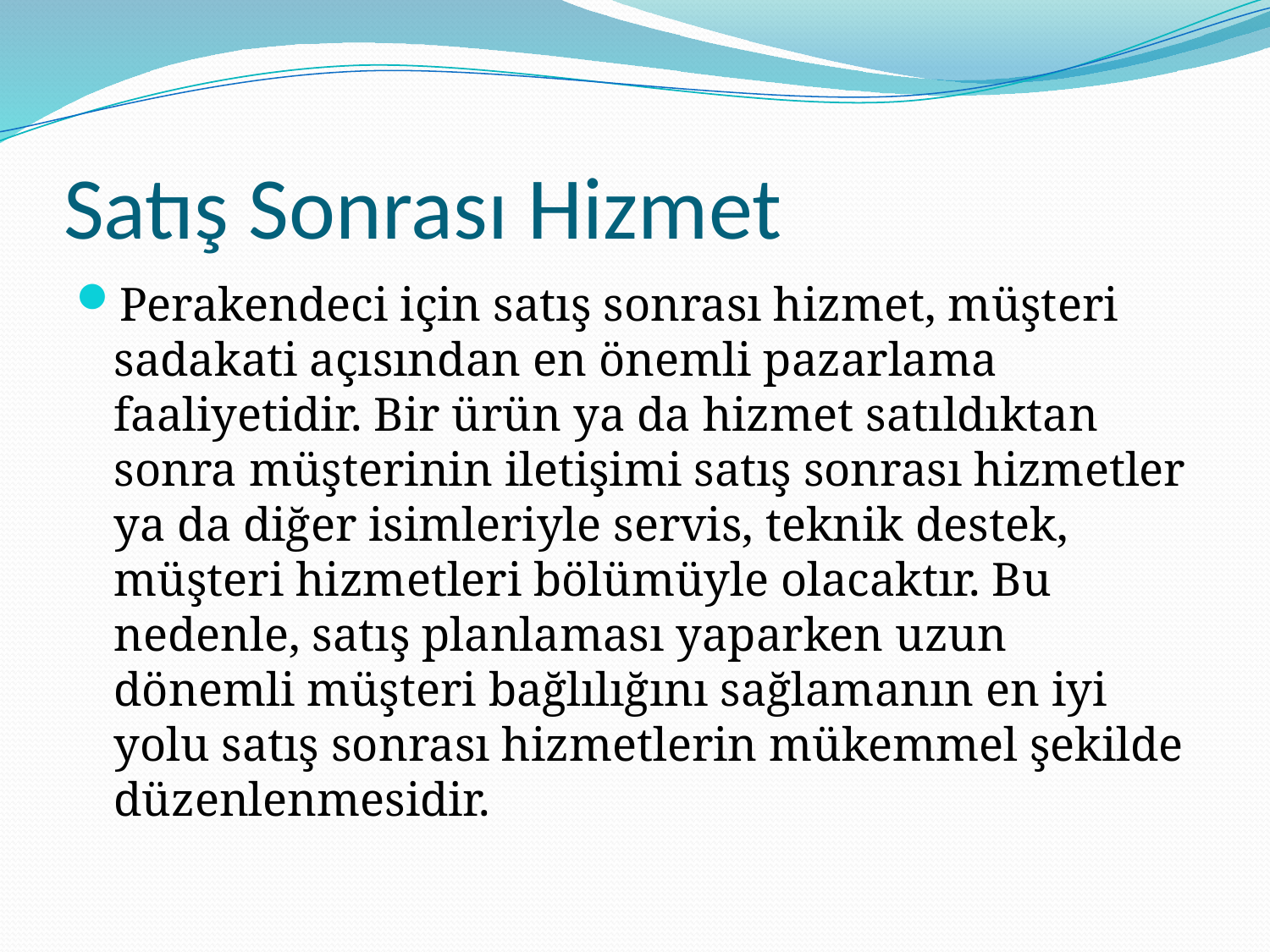

# Satış Sonrası Hizmet
Perakendeci için satış sonrası hizmet, müşteri sadakati açısından en önemli pazarlama faaliyetidir. Bir ürün ya da hizmet satıldıktan sonra müşterinin iletişimi satış sonrası hizmetler ya da diğer isimleriyle servis, teknik destek, müşteri hizmetleri bölümüyle olacaktır. Bu nedenle, satış planlaması yaparken uzun dönemli müşteri bağlılığını sağlamanın en iyi yolu satış sonrası hizmetlerin mükemmel şekilde düzenlenmesidir.